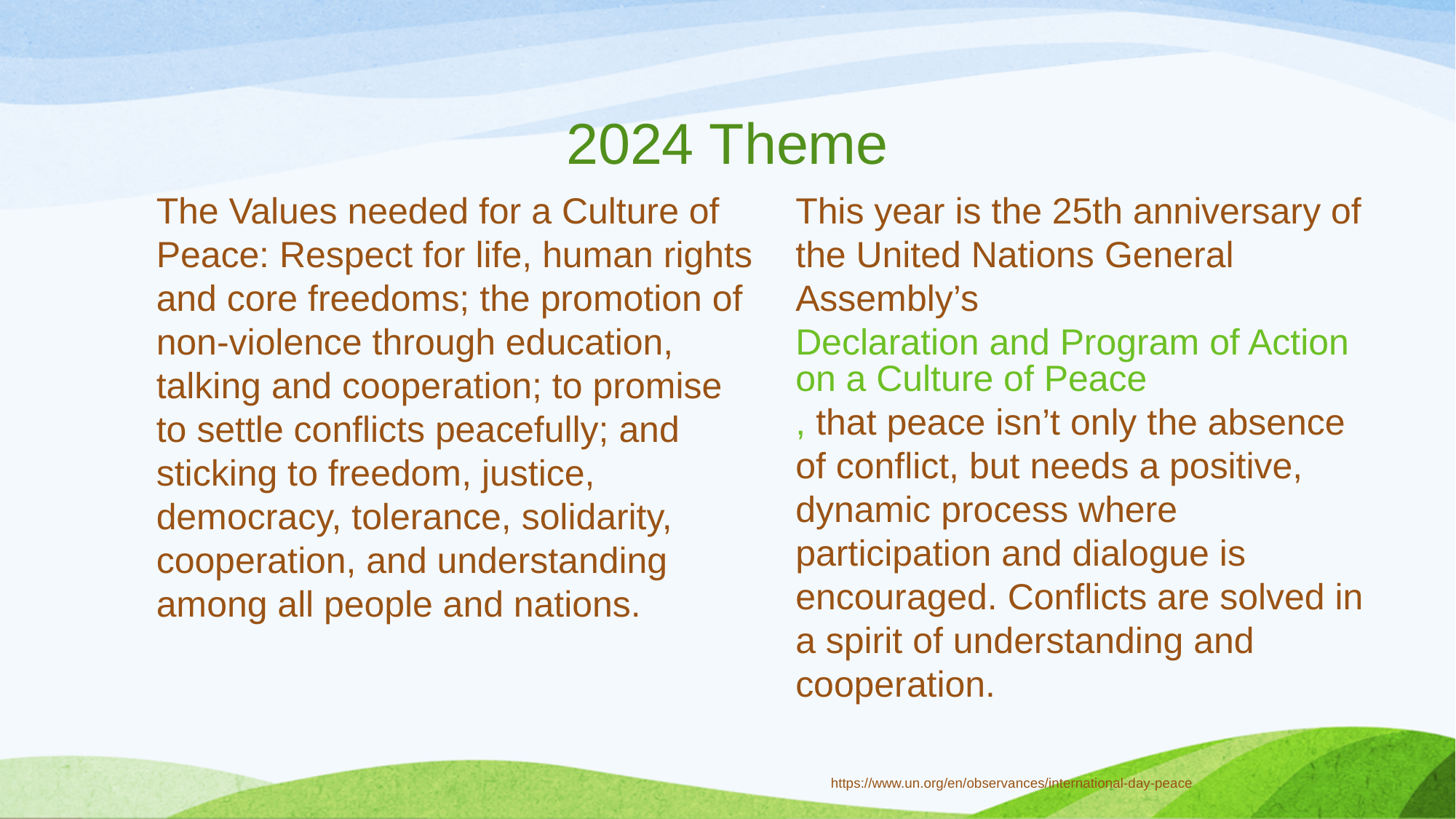

# 2024 Theme
The Values needed for a Culture of Peace: Respect for life, human rights and core freedoms; the promotion of non-violence through education, talking and cooperation; to promise to settle conflicts peacefully; and sticking to freedom, justice, democracy, tolerance, solidarity, cooperation, and understanding  among all people and nations.
This year is the 25th anniversary of the United Nations General Assembly’s Declaration and Program of Action on a Culture of Peace, that peace isn’t only the absence of conflict, but needs a positive, dynamic process where participation and dialogue is encouraged. Conflicts are solved in a spirit of understanding and cooperation.
https://www.un.org/en/observances/international-day-peace